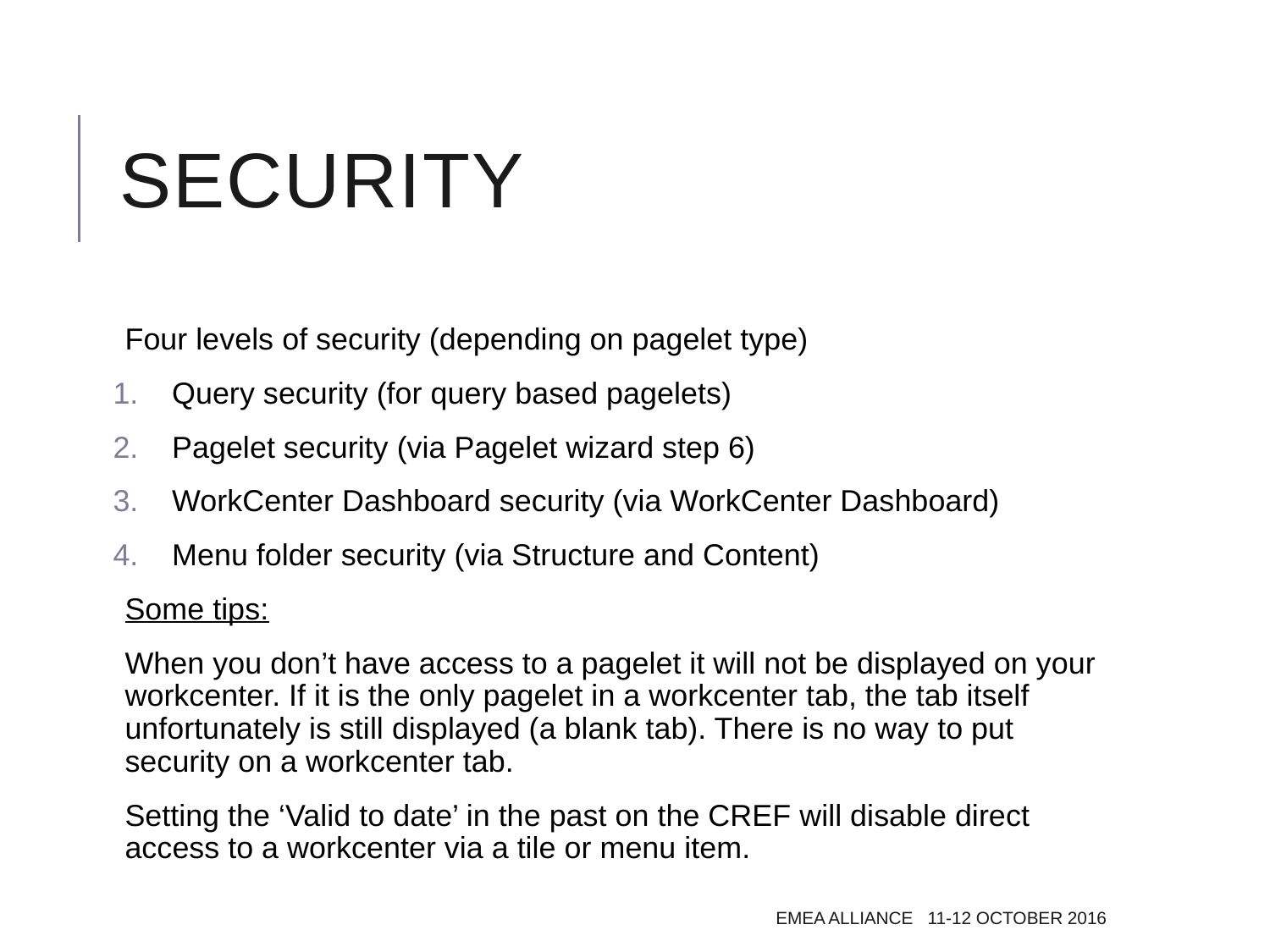

# SECURITY
Four levels of security (depending on pagelet type)
Query security (for query based pagelets)
Pagelet security (via Pagelet wizard step 6)
WorkCenter Dashboard security (via WorkCenter Dashboard)
Menu folder security (via Structure and Content)
Some tips:
When you don’t have access to a pagelet it will not be displayed on your workcenter. If it is the only pagelet in a workcenter tab, the tab itself unfortunately is still displayed (a blank tab). There is no way to put security on a workcenter tab.
Setting the ‘Valid to date’ in the past on the CREF will disable direct access to a workcenter via a tile or menu item.
EMEA Alliance   11-12 October 2016